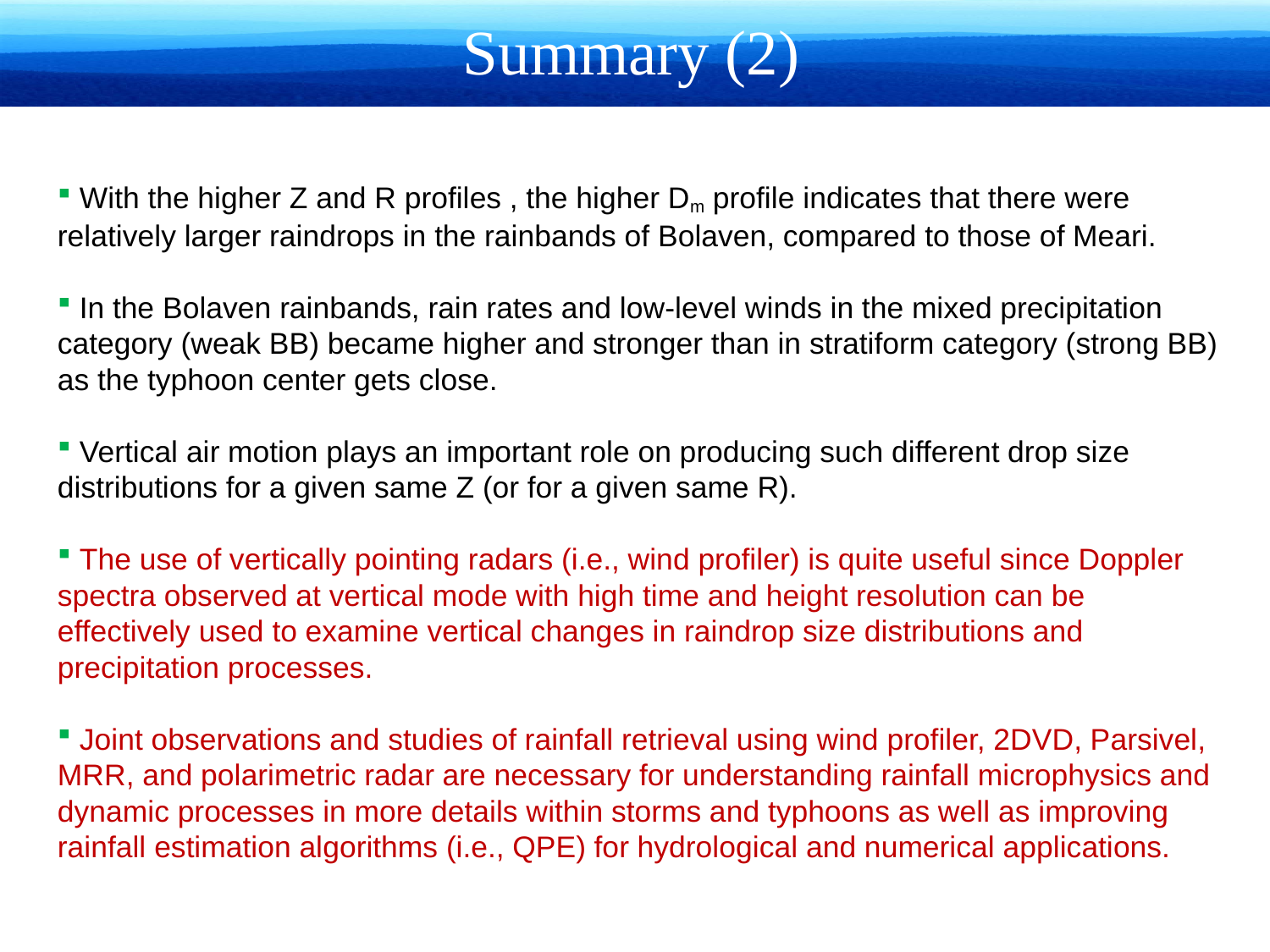

Summary (2)

 With the higher Z and R profiles , the higher Dm profile indicates that there were relatively larger raindrops in the rainbands of Bolaven, compared to those of Meari.

 In the Bolaven rainbands, rain rates and low-level winds in the mixed precipitation category (weak BB) became higher and stronger than in stratiform category (strong BB) as the typhoon center gets close.

 Vertical air motion plays an important role on producing such different drop size distributions for a given same Z (or for a given same R).

 The use of vertically pointing radars (i.e., wind profiler) is quite useful since Doppler spectra observed at vertical mode with high time and height resolution can be effectively used to examine vertical changes in raindrop size distributions and precipitation processes.

 Joint observations and studies of rainfall retrieval using wind profiler, 2DVD, Parsivel, MRR, and polarimetric radar are necessary for understanding rainfall microphysics and dynamic processes in more details within storms and typhoons as well as improving rainfall estimation algorithms (i.e., QPE) for hydrological and numerical applications.